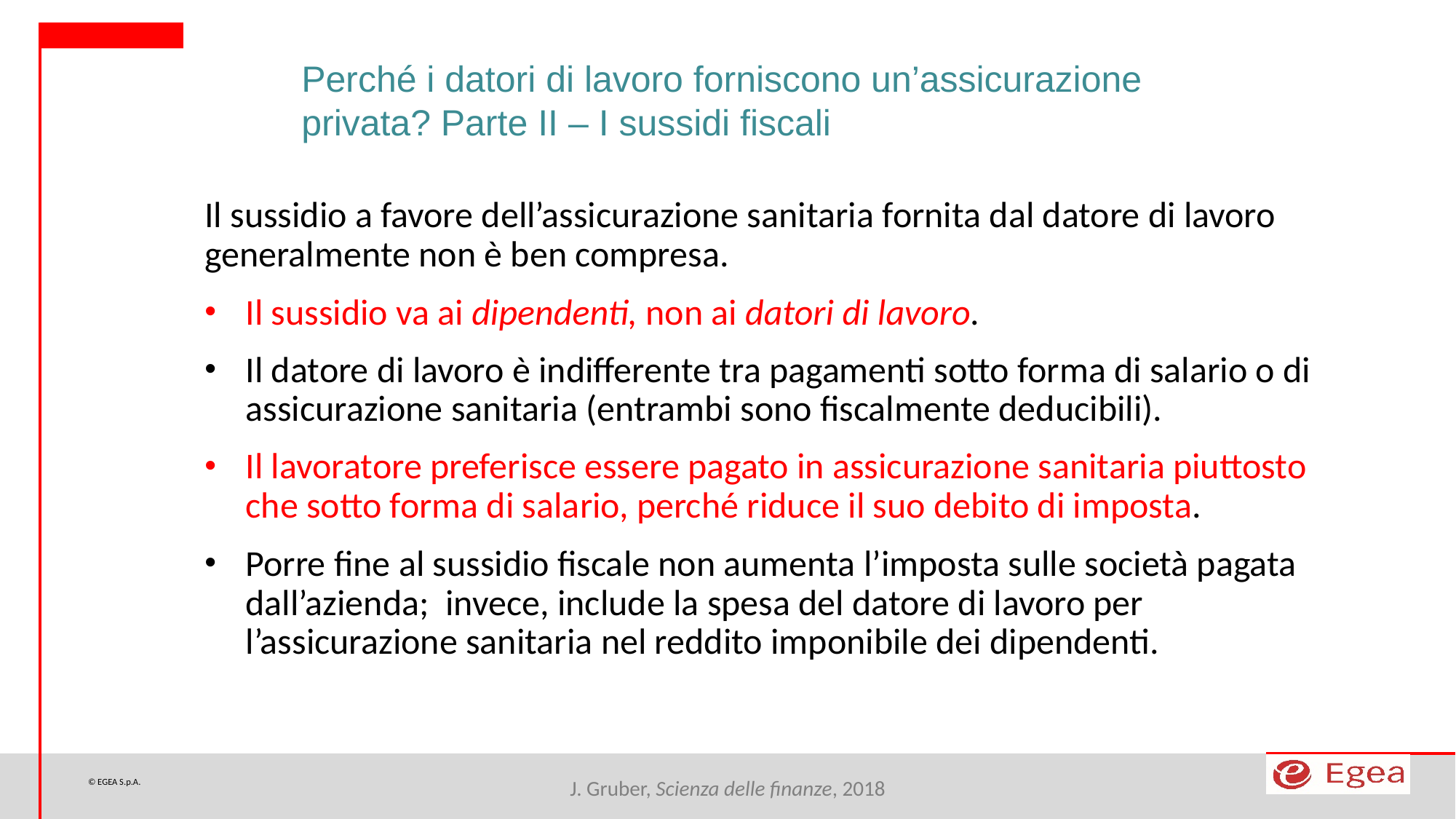

Perché i datori di lavoro forniscono un’assicurazione privata? Parte II – I sussidi fiscali
Il sussidio a favore dell’assicurazione sanitaria fornita dal datore di lavoro generalmente non è ben compresa.
Il sussidio va ai dipendenti, non ai datori di lavoro.
Il datore di lavoro è indifferente tra pagamenti sotto forma di salario o di assicurazione sanitaria (entrambi sono fiscalmente deducibili).
Il lavoratore preferisce essere pagato in assicurazione sanitaria piuttosto che sotto forma di salario, perché riduce il suo debito di imposta.
Porre fine al sussidio fiscale non aumenta l’imposta sulle società pagata  dall’azienda;  invece, include la spesa del datore di lavoro per l’assicurazione sanitaria nel reddito imponibile dei dipendenti.